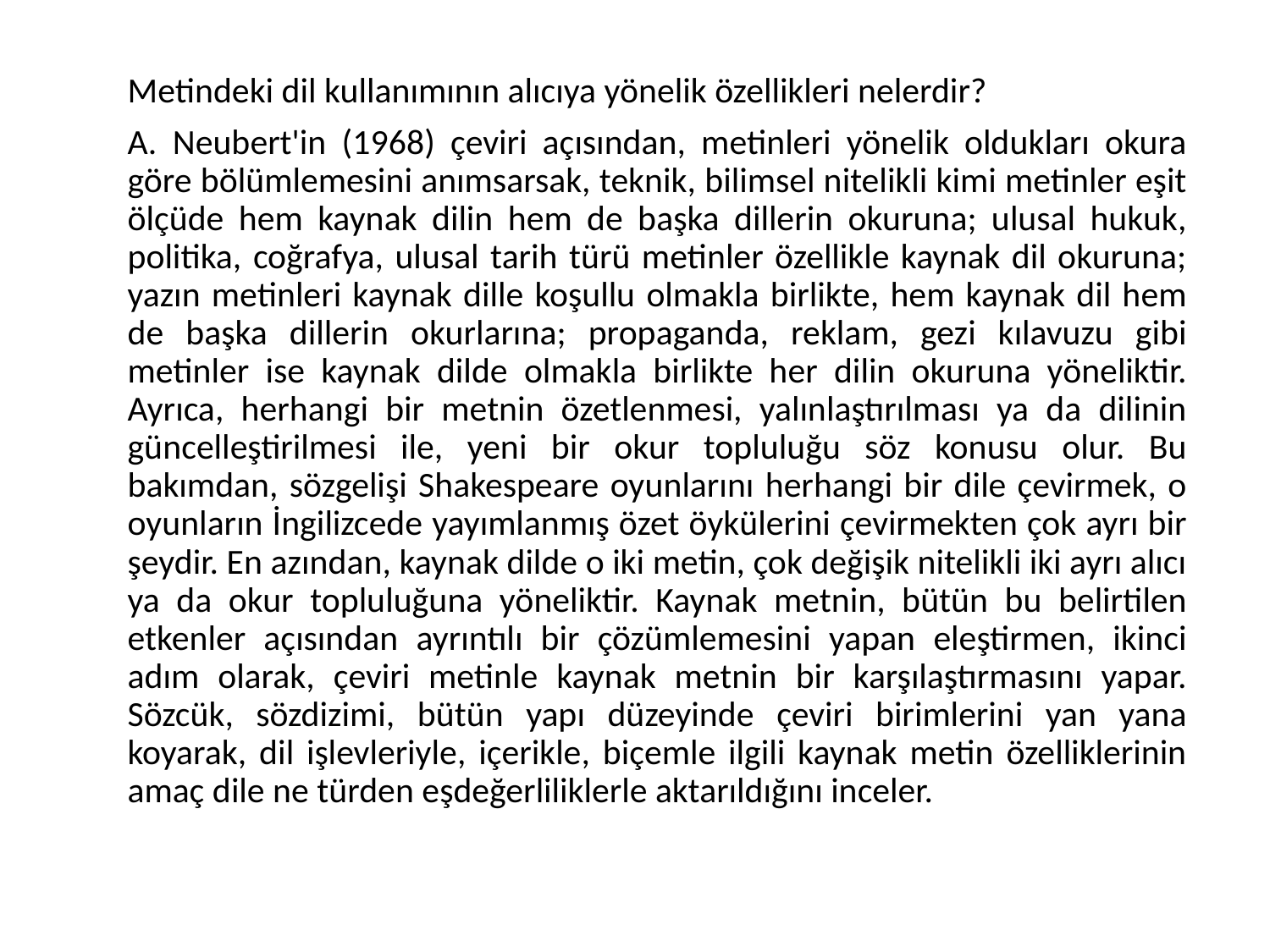

Metindeki dil kullanımının alıcıya yönelik özellikleri nelerdir?
A. Neubert'in (1968) çeviri açısından, metinleri yönelik oldukları okura göre bölümlemesini anımsarsak, teknik, bilimsel nitelikli kimi metinler eşit ölçüde hem kaynak dilin hem de başka dillerin okuruna; ulusal hukuk, politika, coğrafya, ulusal tarih türü metinler özellikle kaynak dil okuruna; yazın metinleri kaynak dille koşullu olmakla birlikte, hem kaynak dil hem de başka dillerin okurlarına; propaganda, reklam, gezi kılavuzu gibi metinler ise kaynak dilde olmakla birlikte her dilin okuruna yöneliktir. Ayrıca, herhangi bir metnin özetlenmesi, yalınlaştırılması ya da dilinin güncelleştirilmesi ile, yeni bir okur topluluğu söz konusu olur. Bu bakımdan, sözgelişi Shakespeare oyunlarını herhangi bir dile çevirmek, o oyunların İngilizcede yayımlanmış özet öykülerini çevirmekten çok ayrı bir şeydir. En azından, kaynak dilde o iki metin, çok değişik nitelikli iki ayrı alıcı ya da okur topluluğuna yöneliktir. Kaynak metnin, bütün bu belirtilen etkenler açısından ayrıntılı bir çözümlemesini yapan eleştirmen, ikinci adım olarak, çeviri metinle kaynak metnin bir karşılaştırmasını yapar. Sözcük, sözdizimi, bütün yapı düzeyinde çeviri birimlerini yan yana koyarak, dil işlevleriyle, içerikle, biçemle ilgili kaynak metin özelliklerinin amaç dile ne türden eşdeğerliliklerle aktarıldığını inceler.